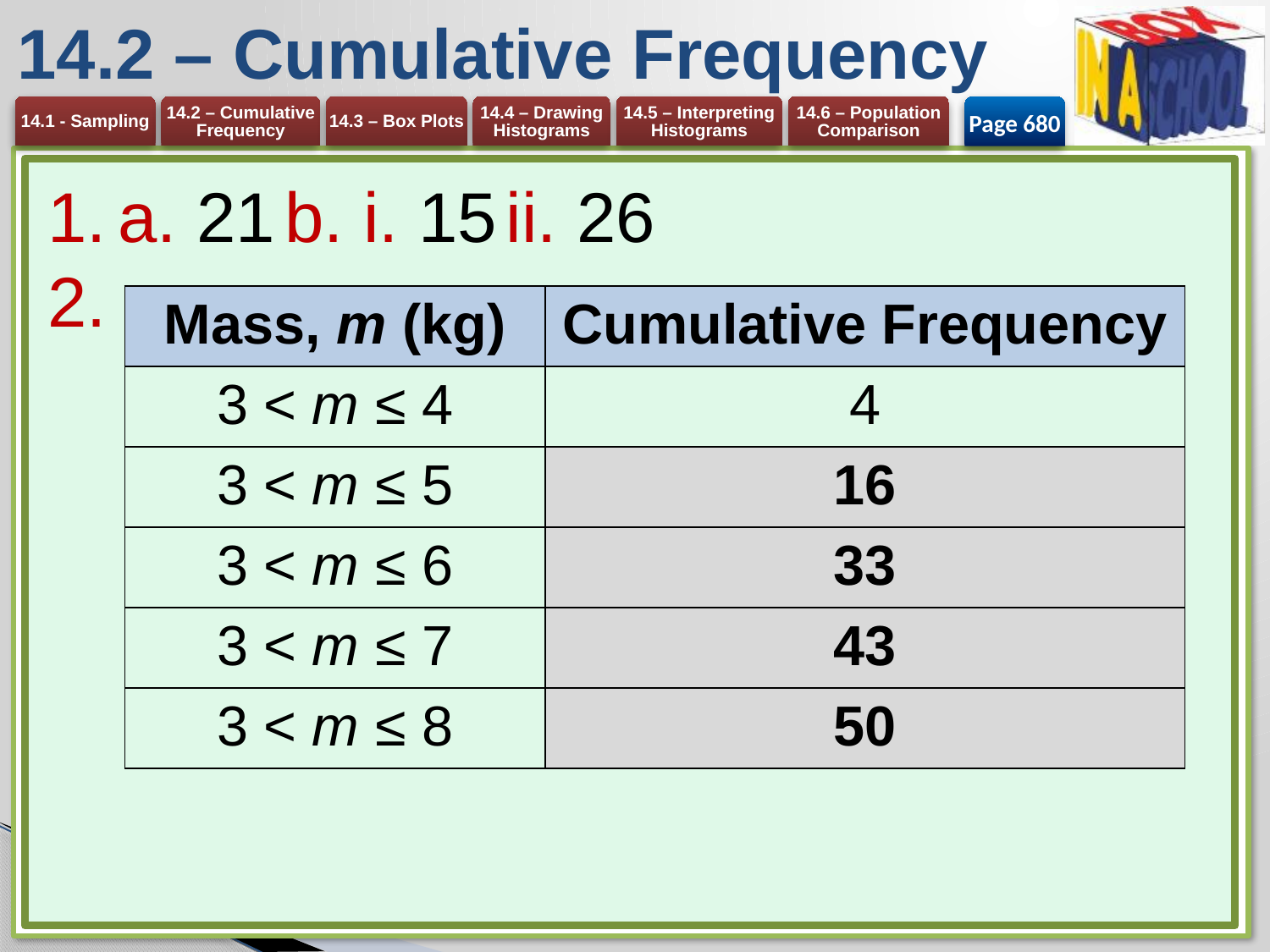

# 14.2 – Cumulative Frequency
Page 680
a. 21	b. i. 15	ii. 26

| Mass, m (kg) | Cumulative Frequency |
| --- | --- |
| 3 < m ≤ 4 | 4 |
| 3 < m ≤ 5 | 16 |
| 3 < m ≤ 6 | 33 |
| 3 < m ≤ 7 | 43 |
| 3 < m ≤ 8 | 50 |